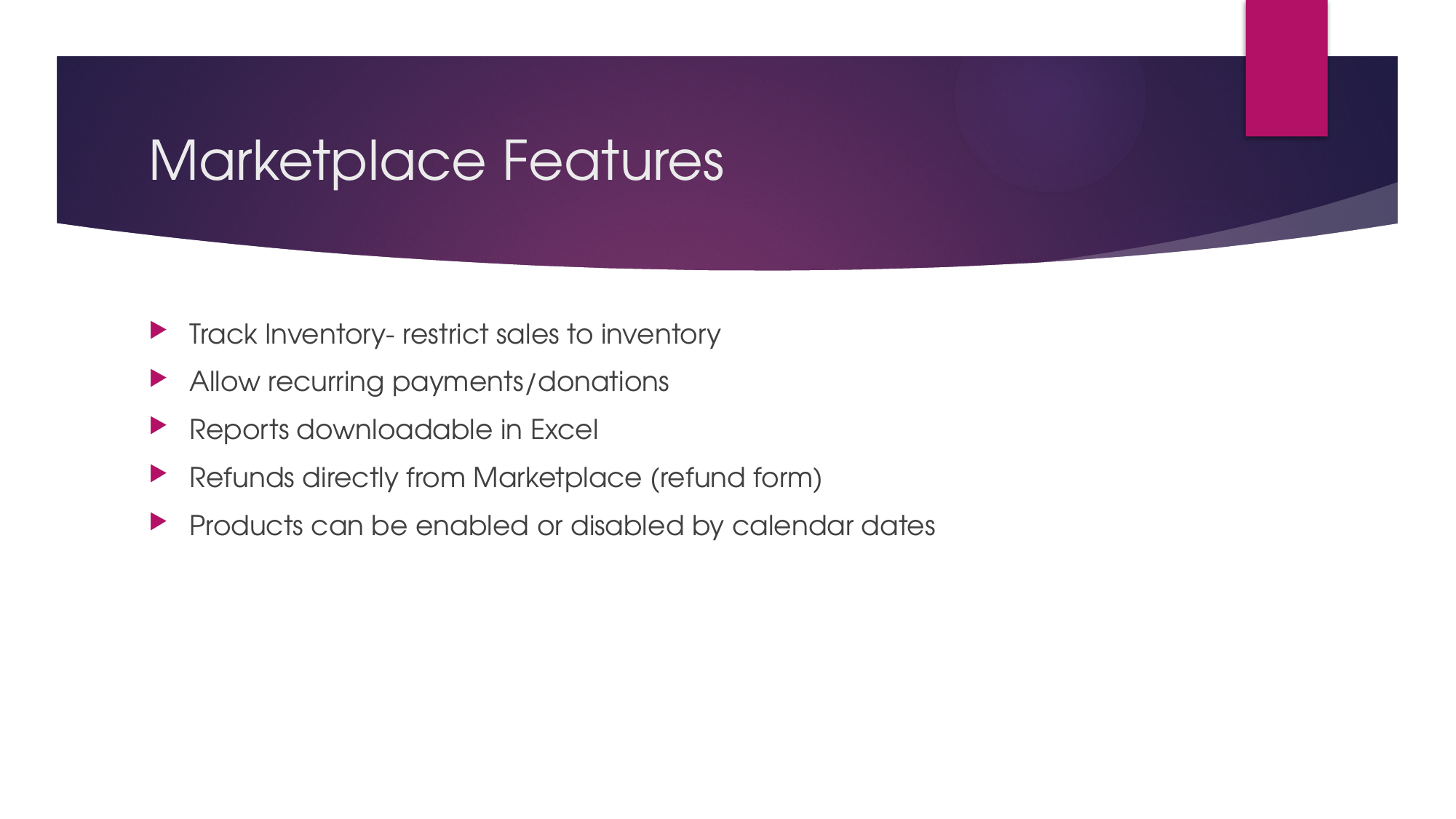

# Marketplace Features
Track Inventory- restrict sales to inventory
Allow recurring payments/donations
Reports downloadable in Excel
Refunds directly from Marketplace (refund form)
Products can be enabled or disabled by calendar dates